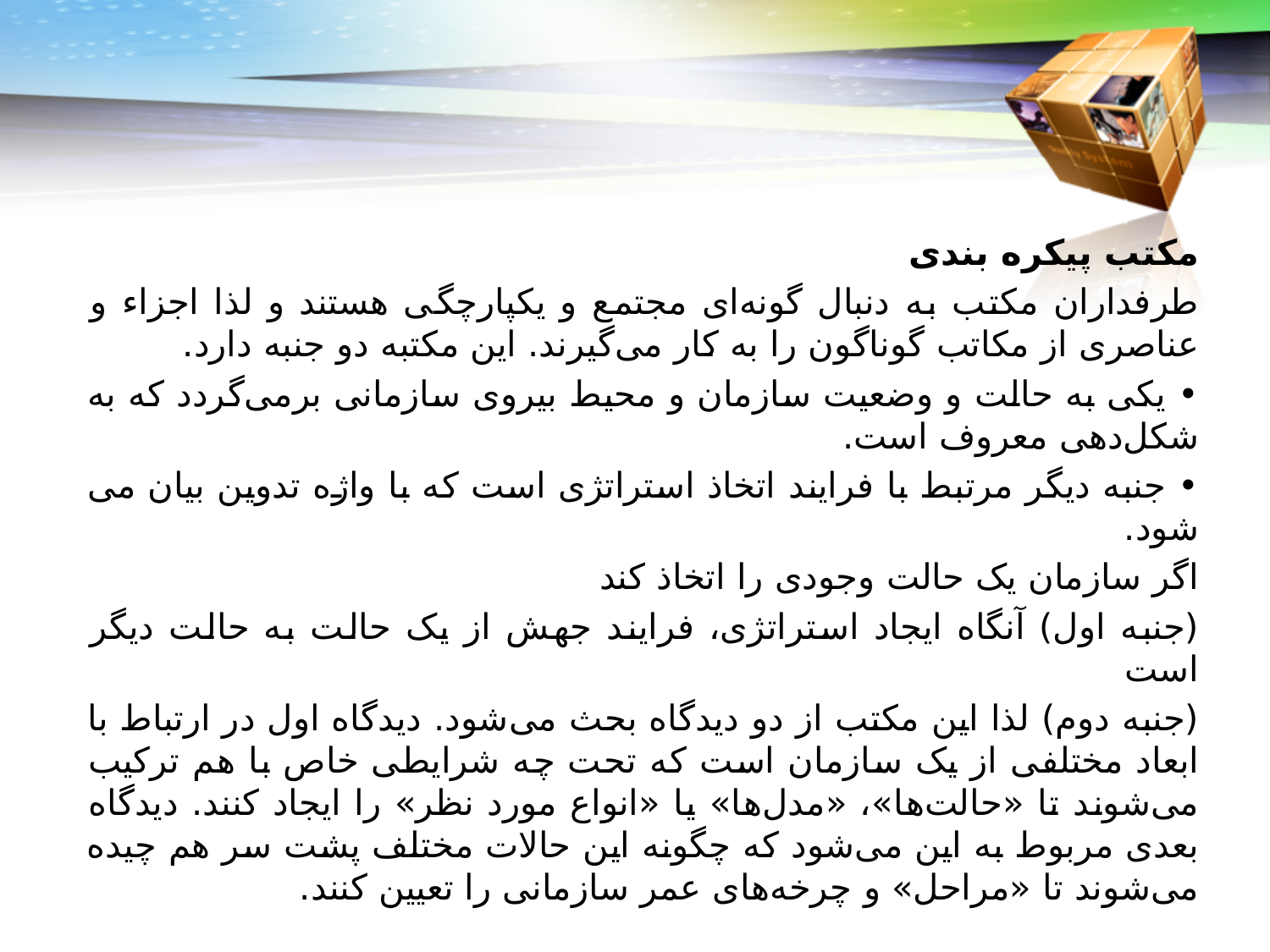

مکتب پیکره بندی
طرفداران مکتب به دنبال گونه‌ای مجتمع و یکپارچگی هستند و لذا اجزاء و عناصری از مکاتب گوناگون را به کار می‌گیرند. این مکتبه دو جنبه دارد.
• یکی به حالت و وضعیت سازمان و محیط بیروی سازمانی بر‌می‌گردد که به شکل‌دهی معروف است.
• جنبه دیگر مرتبط با فرایند اتخاذ استراتژی است که با واژه تدوین بیان می شود.
اگر سازمان یک حالت وجودی را اتخاذ کند
(جنبه اول) آنگاه ایجاد استراتژی، فرایند جهش از یک حالت به حالت دیگر است
(جنبه دوم) لذا این مکتب از دو دیدگاه بحث می‌شود. دیدگاه اول در ارتباط با ابعاد مختلفی از یک سازمان است که تحت چه شرایطی خاص با هم ترکیب می‌شوند تا «حالت‌ها»، «مدل‌ها» یا «انواع مورد نظر» را ایجاد کنند. دیدگاه بعدی مربوط به این می‌شود که چگونه این حالات مختلف پشت سر هم چیده می‌شوند تا «مراحل» و چرخه‌های عمر سازمانی را تعیین کنند.